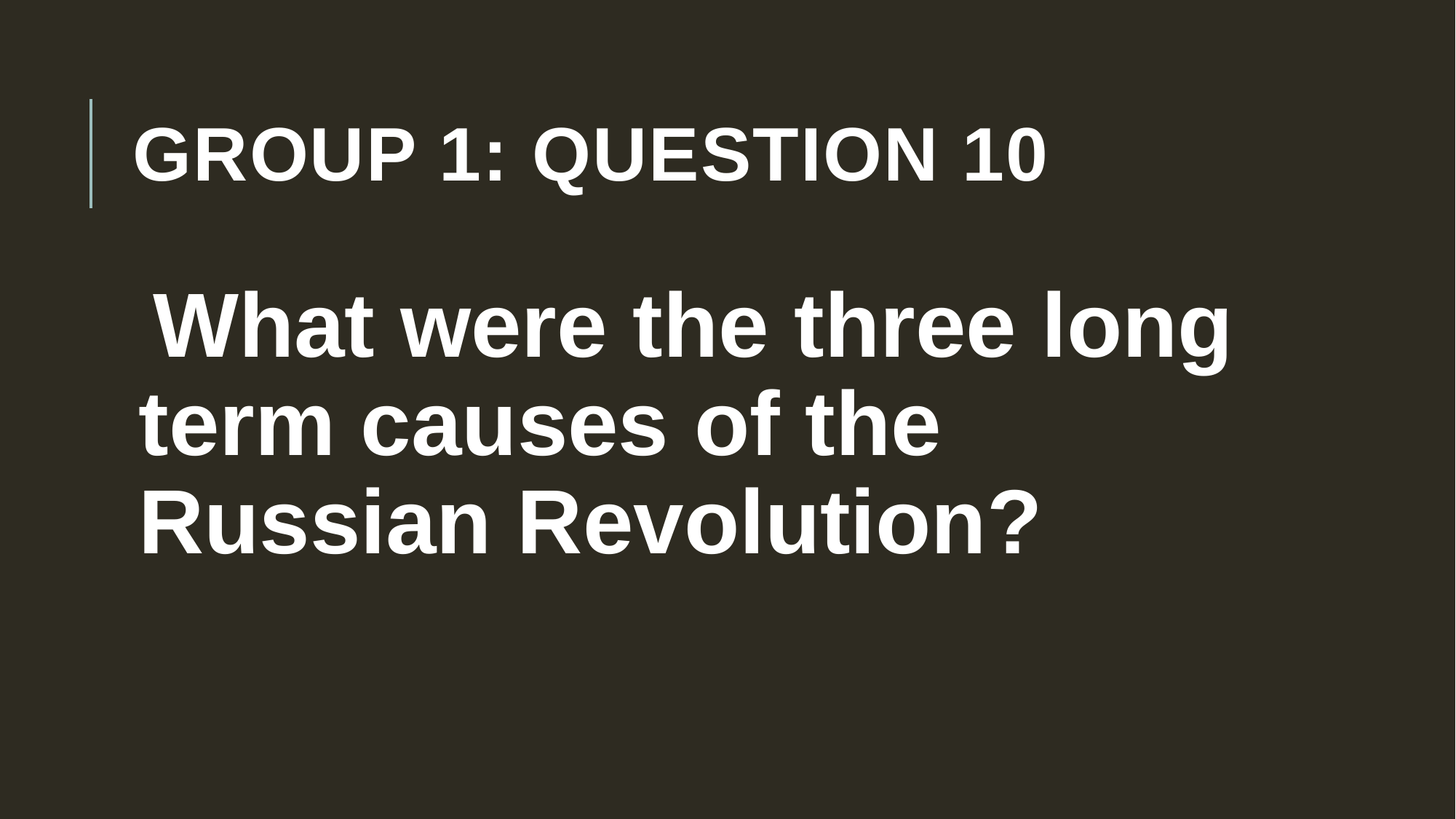

# Group 1: Question 10
What were the three long term causes of the Russian Revolution?